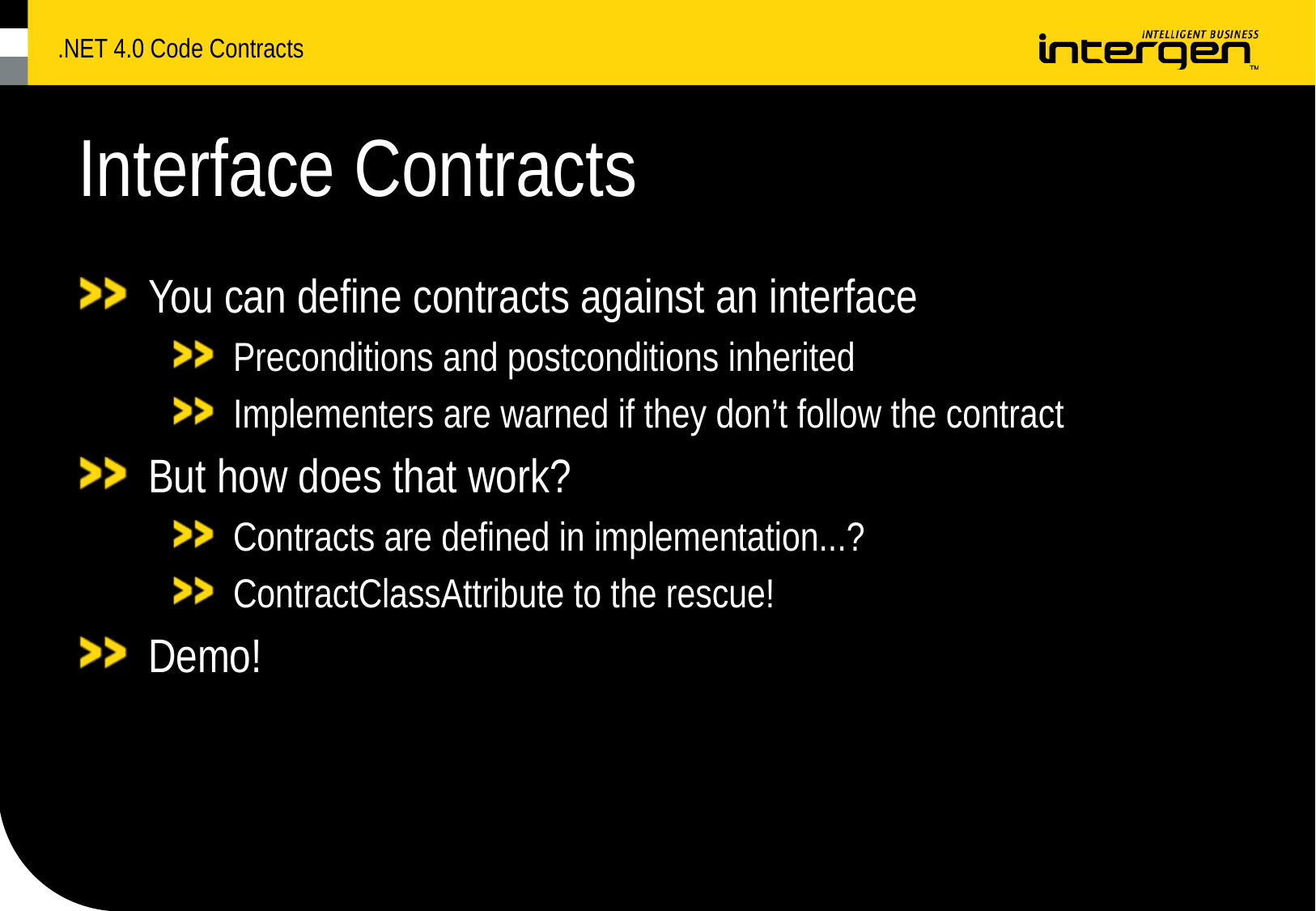

# Interface Contracts
You can define contracts against an interface
Preconditions and postconditions inherited
Implementers are warned if they don’t follow the contract
But how does that work?
Contracts are defined in implementation...?
ContractClassAttribute to the rescue!
Demo!